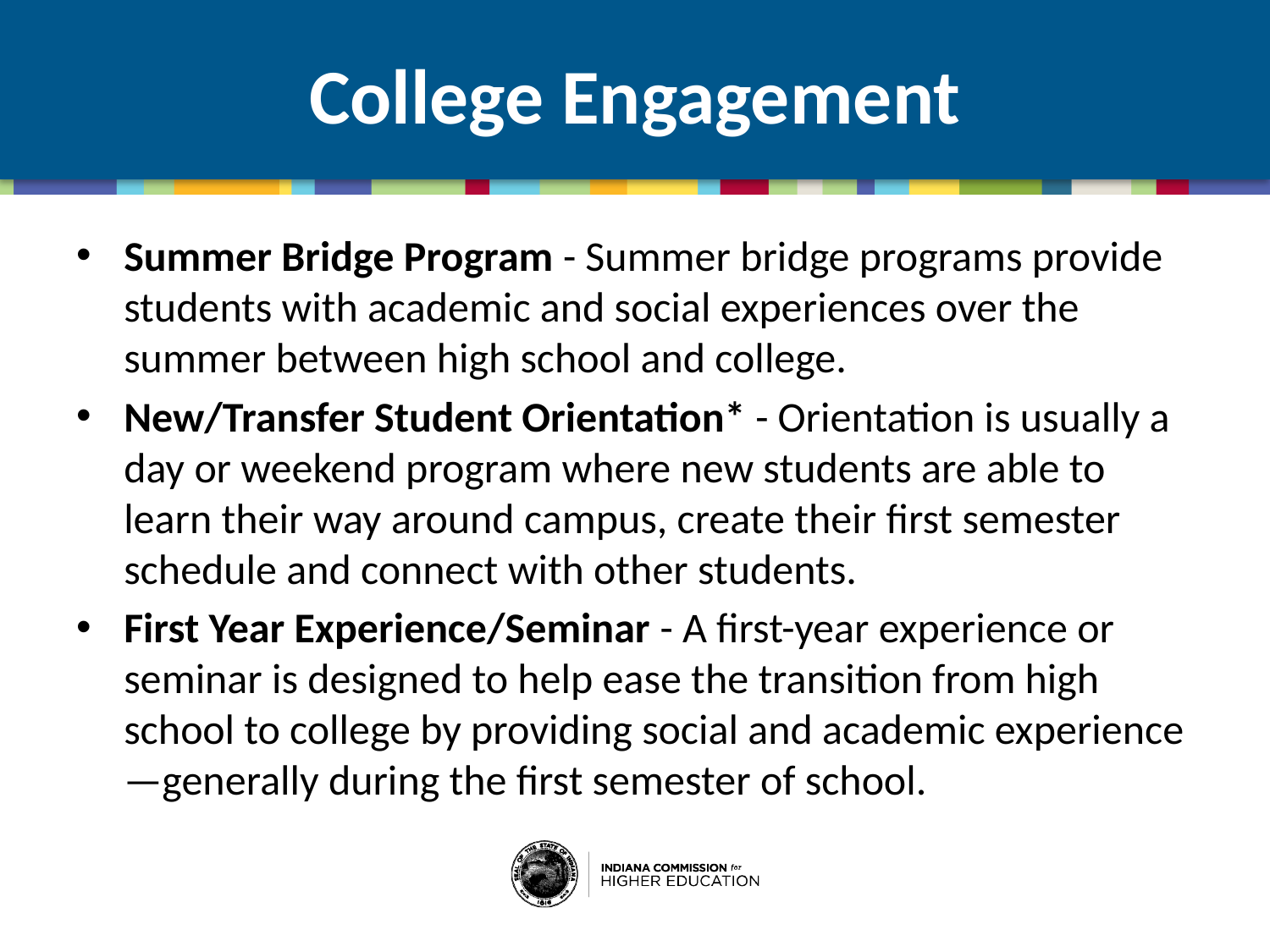

# College Engagement
Summer Bridge Program - Summer bridge programs provide students with academic and social experiences over the summer between high school and college.
New/Transfer Student Orientation* - Orientation is usually a day or weekend program where new students are able to learn their way around campus, create their first semester schedule and connect with other students.
First Year Experience/Seminar - A first-year experience or seminar is designed to help ease the transition from high school to college by providing social and academic experience—generally during the first semester of school.